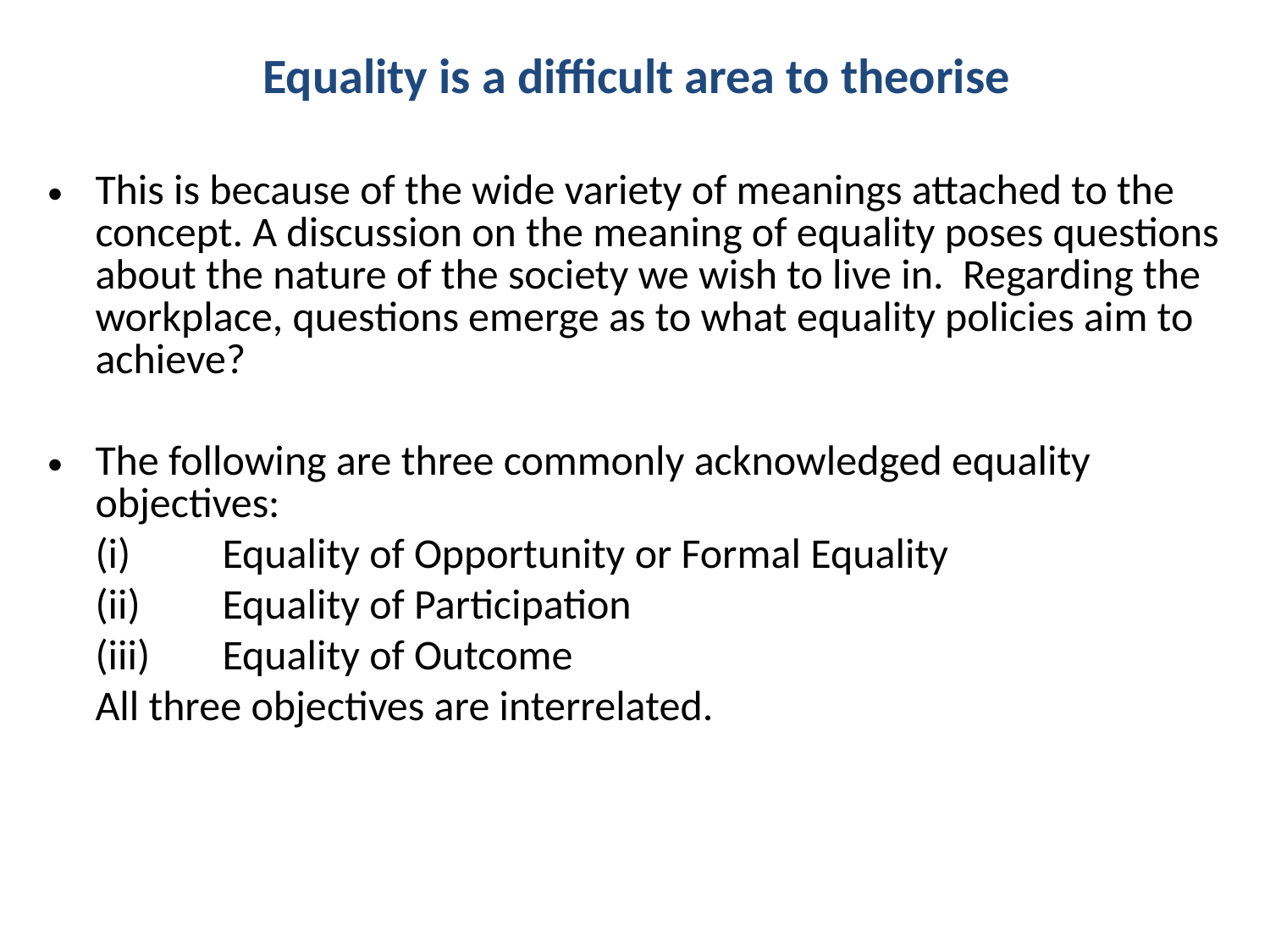

# Equality is a difficult area to theorise
This is because of the wide variety of meanings attached to the concept. A discussion on the meaning of equality poses questions about the nature of the society we wish to live in.  Regarding the workplace, questions emerge as to what equality policies aim to achieve?

The following are three commonly acknowledged equality objectives:
	(i)	Equality of Opportunity or Formal Equality
	(ii) 	Equality of Participation
	(iii)	Equality of Outcome
     All three objectives are interrelated.